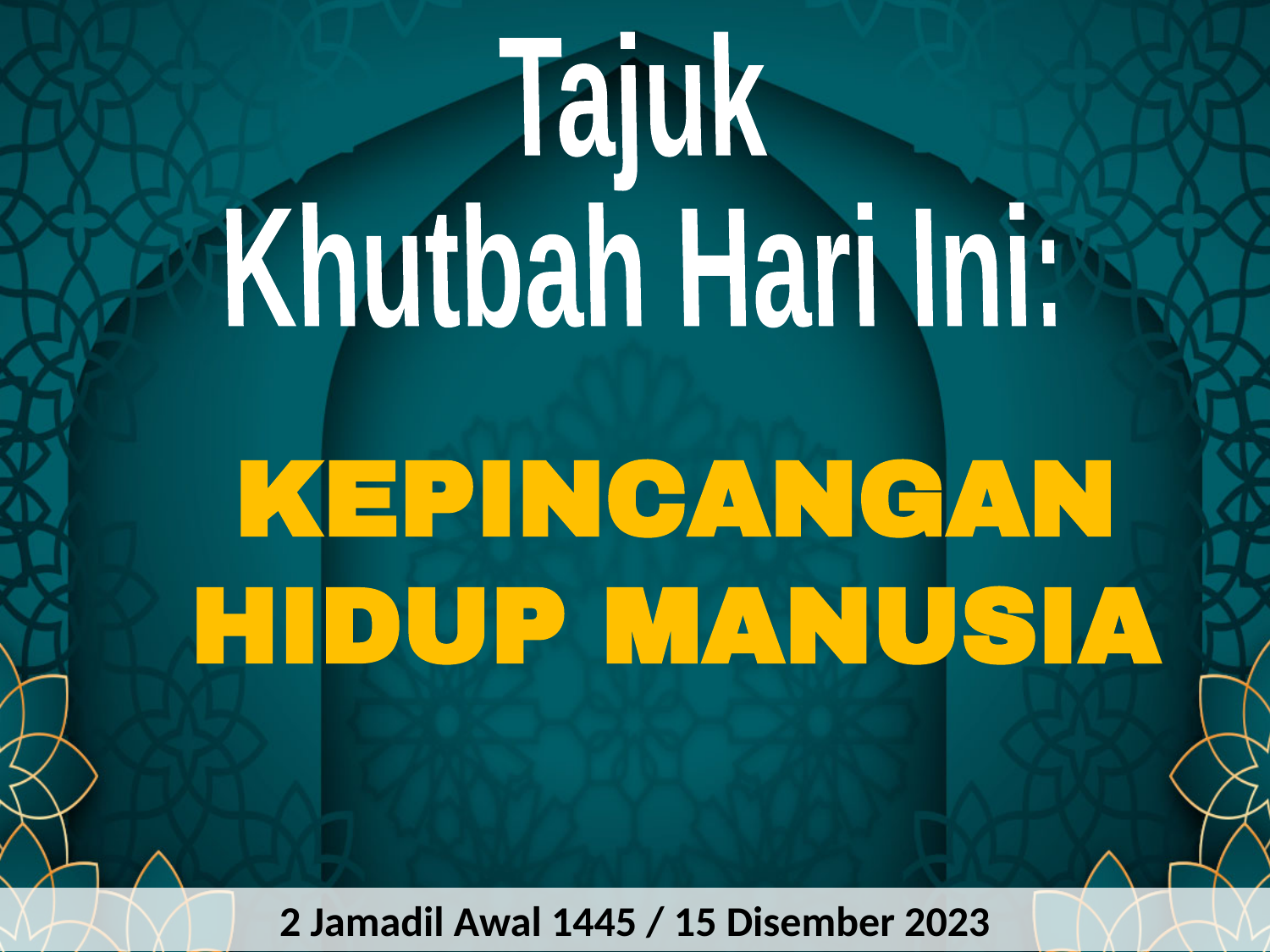

Tajuk
Khutbah Hari Ini:
KEPINCANGAN HIDUP MANUSIA
2 Jamadil Awal 1445 / 15 Disember 2023